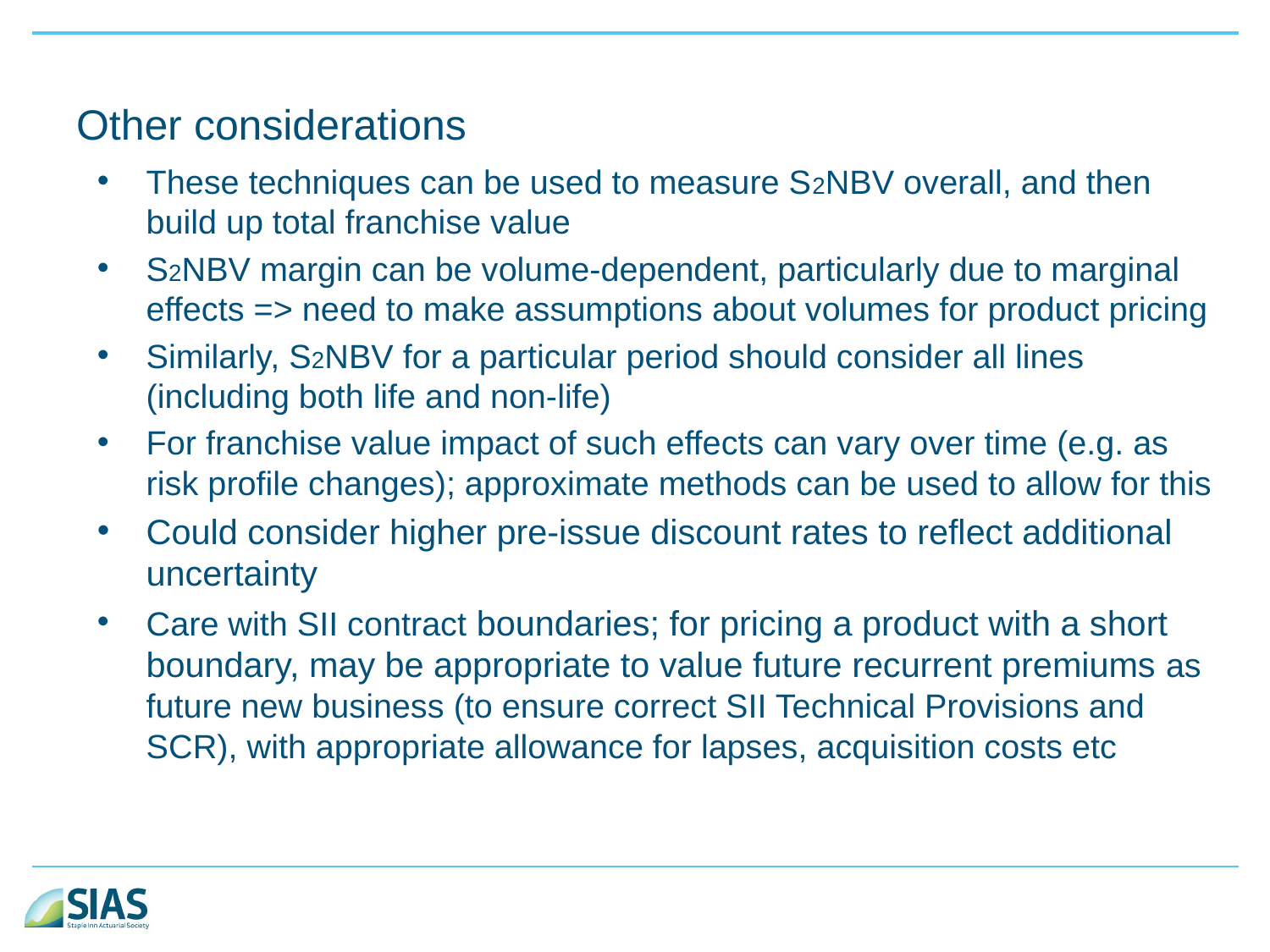

# Other considerations
These techniques can be used to measure S2NBV overall, and then build up total franchise value
S2NBV margin can be volume-dependent, particularly due to marginal effects => need to make assumptions about volumes for product pricing
Similarly, S2NBV for a particular period should consider all lines (including both life and non-life)
For franchise value impact of such effects can vary over time (e.g. as risk profile changes); approximate methods can be used to allow for this
Could consider higher pre-issue discount rates to reflect additional uncertainty
Care with SII contract boundaries; for pricing a product with a short boundary, may be appropriate to value future recurrent premiums as future new business (to ensure correct SII Technical Provisions and SCR), with appropriate allowance for lapses, acquisition costs etc